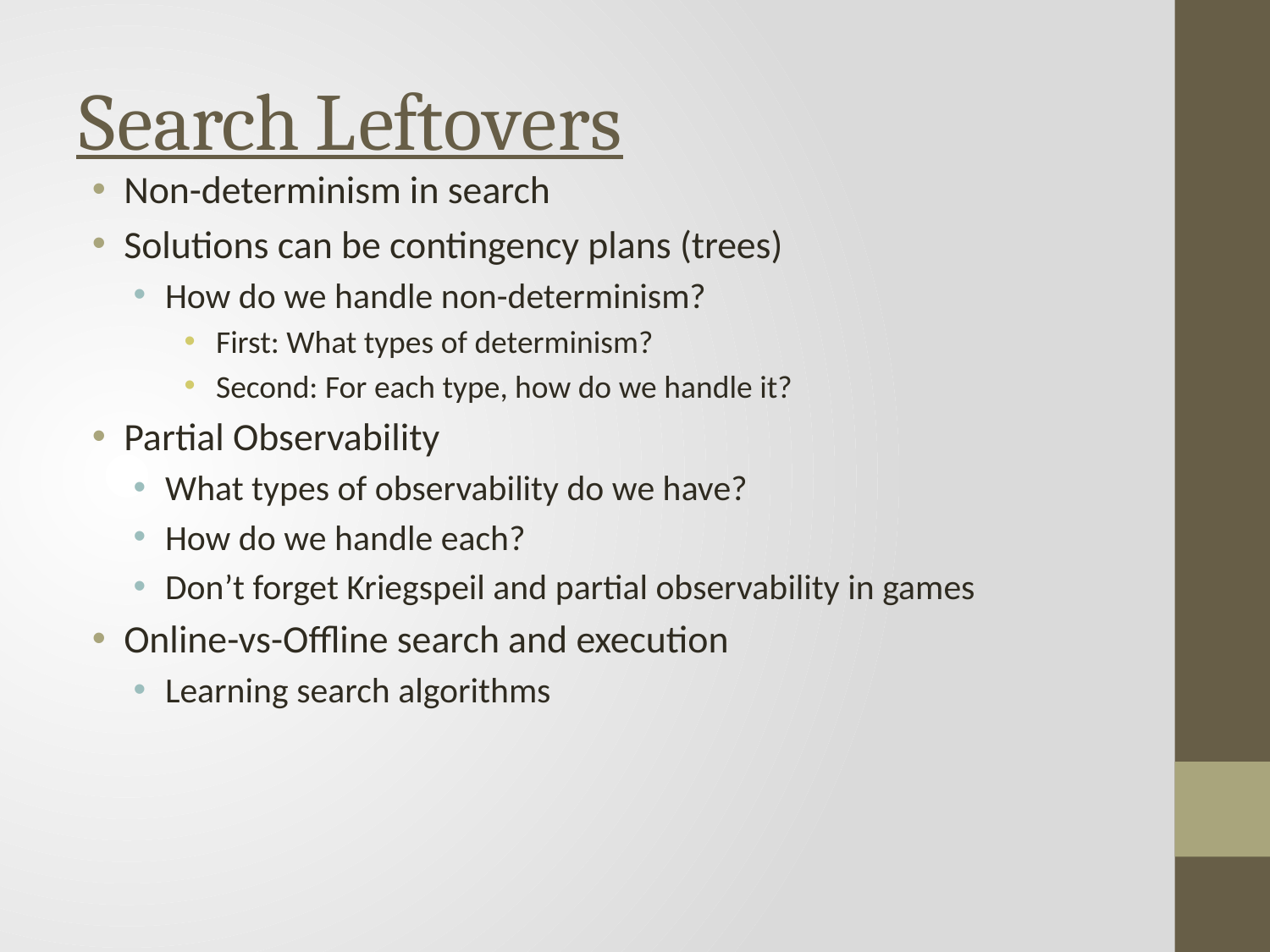

# Search Leftovers
Non-determinism in search
Solutions can be contingency plans (trees)
How do we handle non-determinism?
First: What types of determinism?
Second: For each type, how do we handle it?
Partial Observability
What types of observability do we have?
How do we handle each?
Don’t forget Kriegspeil and partial observability in games
Online-vs-Offline search and execution
Learning search algorithms